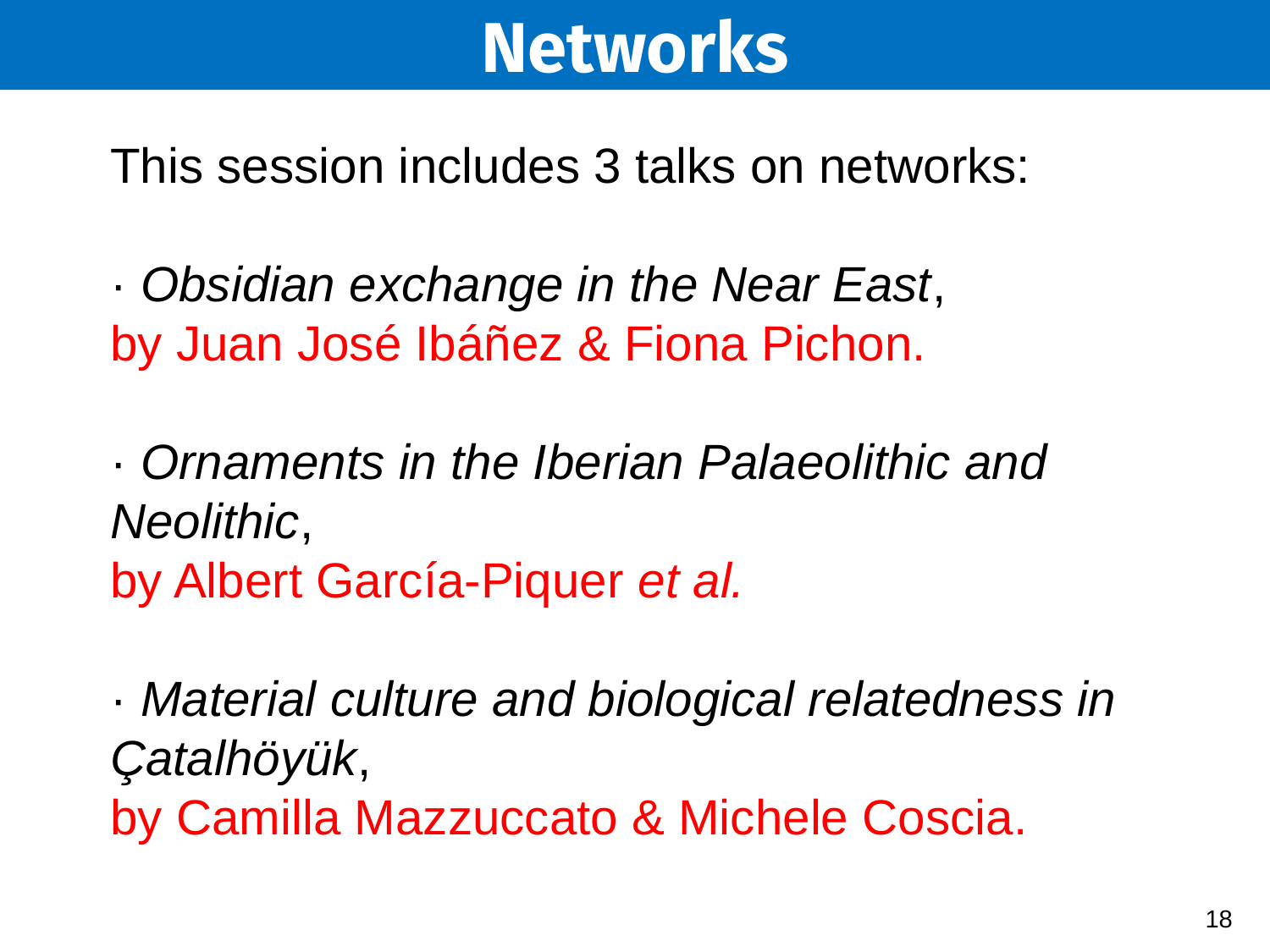

Networks
This session includes 3 talks on networks:

· Obsidian exchange in the Near East,
by Juan José Ibáñez & Fiona Pichon.

· Ornaments in the Iberian Palaeolithic and Neolithic,
by Albert García-Piquer et al.

· Material culture and biological relatedness in Çatalhöyük,
by Camilla Mazzuccato & Michele Coscia.
18